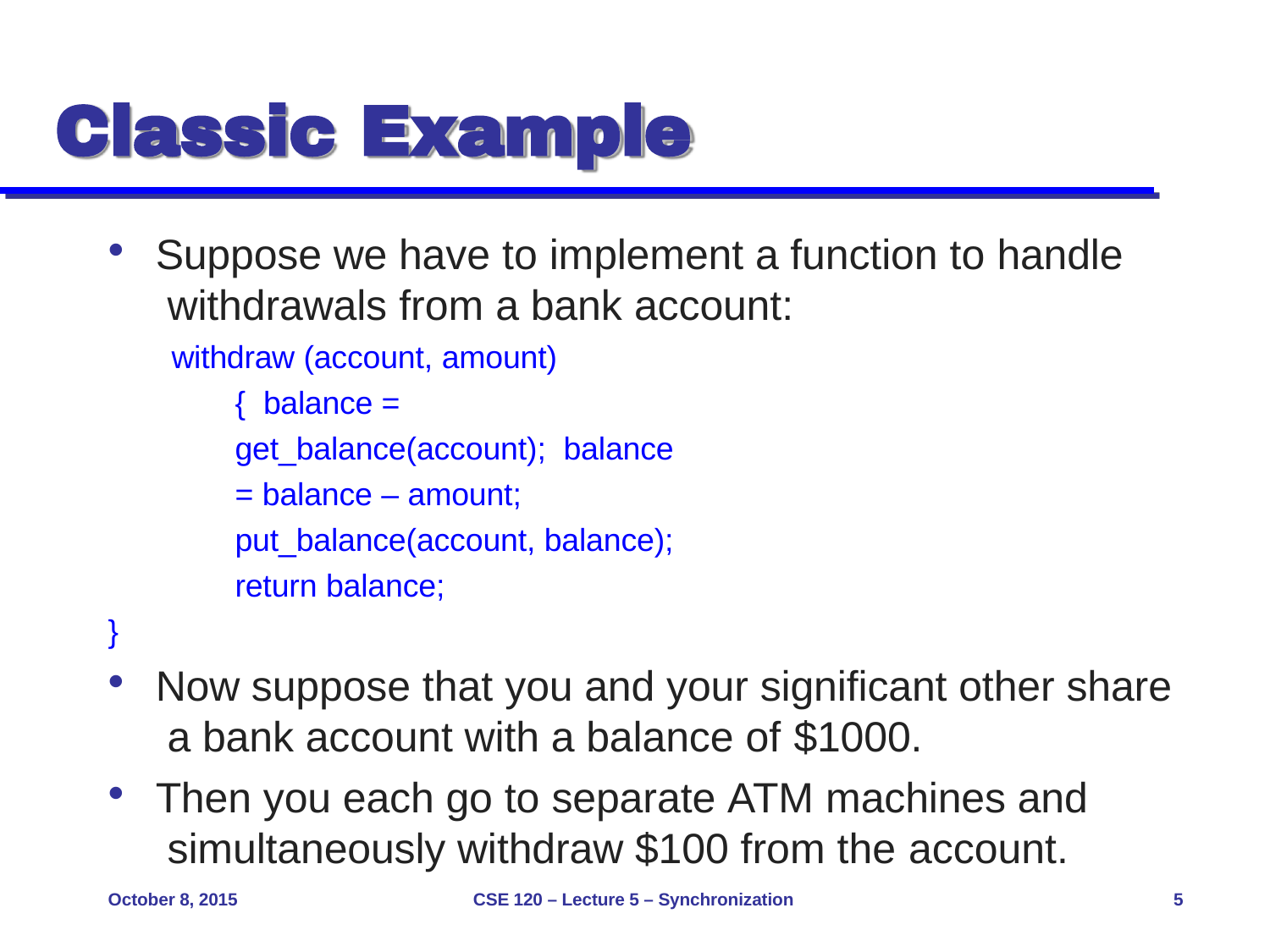

# Classic Example
Suppose we have to implement a function to handle  withdrawals from a bank account:
withdraw (account, amount) {  balance = get_balance(account);  balance = balance – amount;  put_balance(account, balance);  return balance;
}
Now suppose that you and your significant other share  a bank account with a balance of $1000.
Then you each go to separate ATM machines and  simultaneously withdraw $100 from the account.
October 8, 2015
CSE 120 – Lecture 5 – Synchronization
5